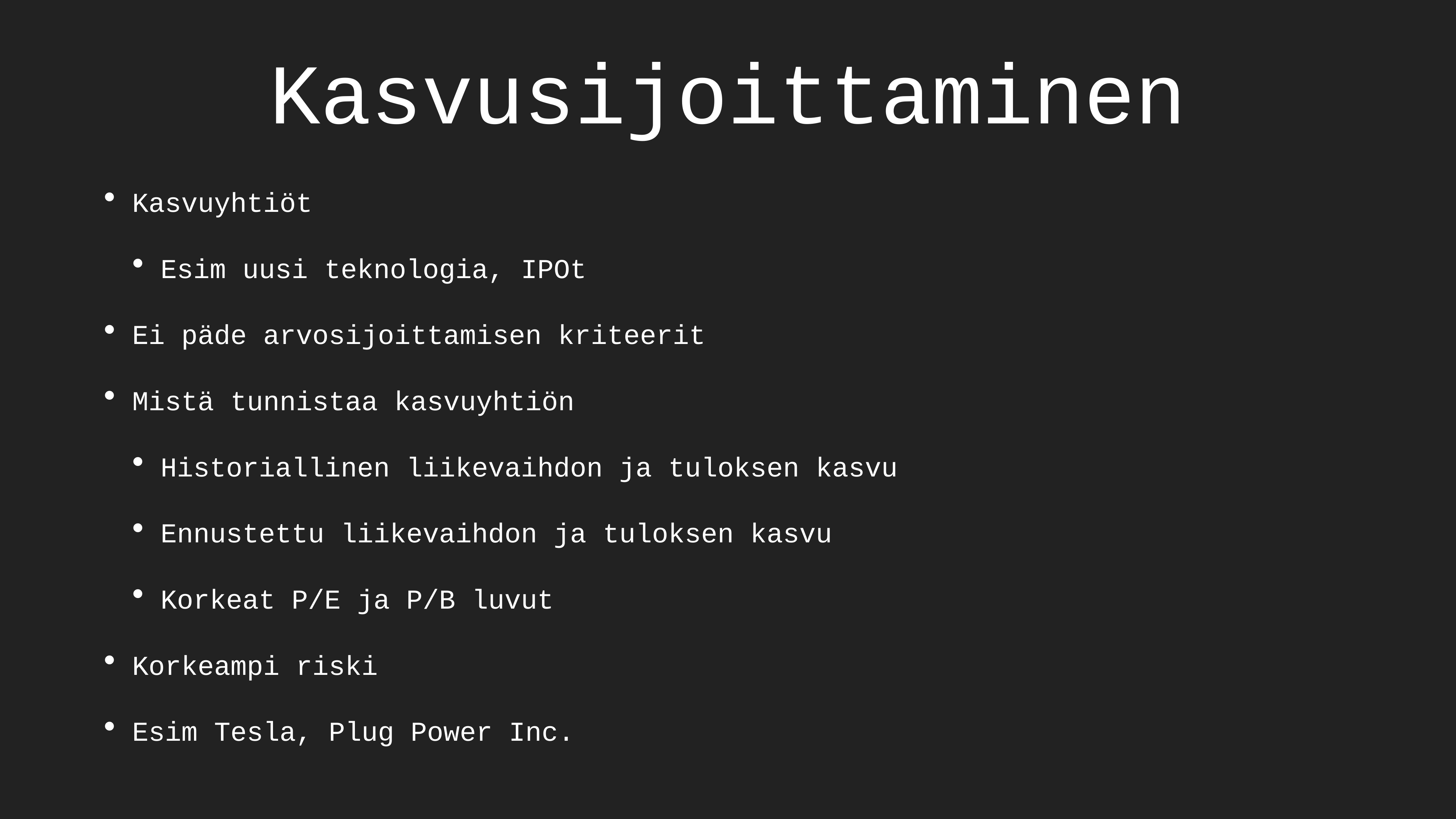

# Kasvusijoittaminen
Kasvuyhtiöt
Esim uusi teknologia, IPOt
Ei päde arvosijoittamisen kriteerit
Mistä tunnistaa kasvuyhtiön
Historiallinen liikevaihdon ja tuloksen kasvu
Ennustettu liikevaihdon ja tuloksen kasvu
Korkeat P/E ja P/B luvut
Korkeampi riski
Esim Tesla, Plug Power Inc.